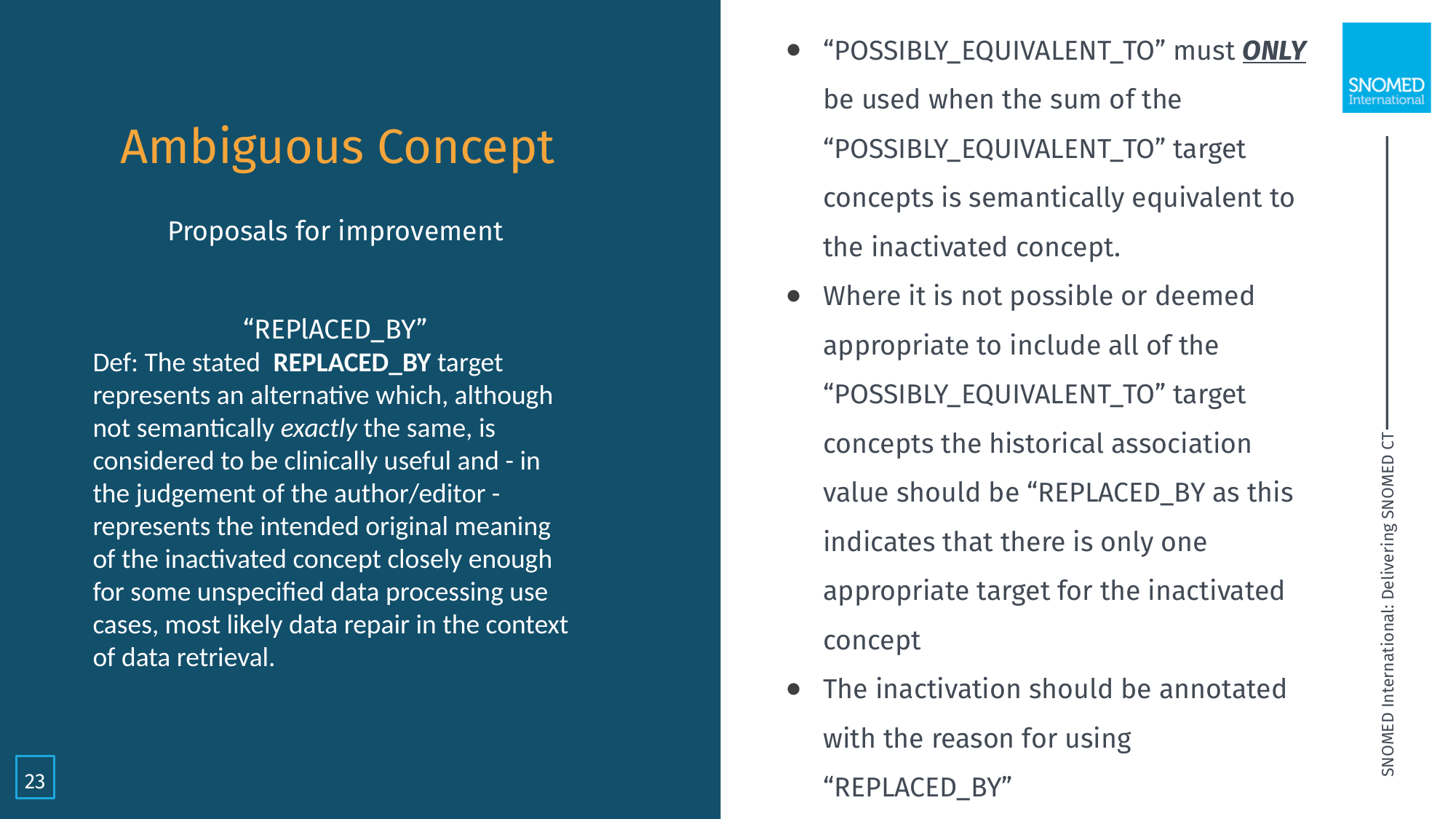

& Guidance
“POSSIBLY_EQUIVALENT_TO” must ONLY be used when the sum of the “POSSIBLY_EQUIVALENT_TO” target concepts is semantically equivalent to the inactivated concept.
Where it is not possible or deemed appropriate to include all of the “POSSIBLY_EQUIVALENT_TO” target concepts the historical association value should be “REPLACED_BY as this indicates that there is only one appropriate target for the inactivated concept
The inactivation should be annotated with the reason for using “REPLACED_BY”
Ambiguous Concept
Proposals for improvement

“REPlACED_BY”
Def: The stated  REPLACED_BY target represents an alternative which, although not semantically exactly the same, is considered to be clinically useful and - in the judgement of the author/editor - represents the intended original meaning of the inactivated concept closely enough for some unspecified data processing use cases, most likely data repair in the context of data retrieval.